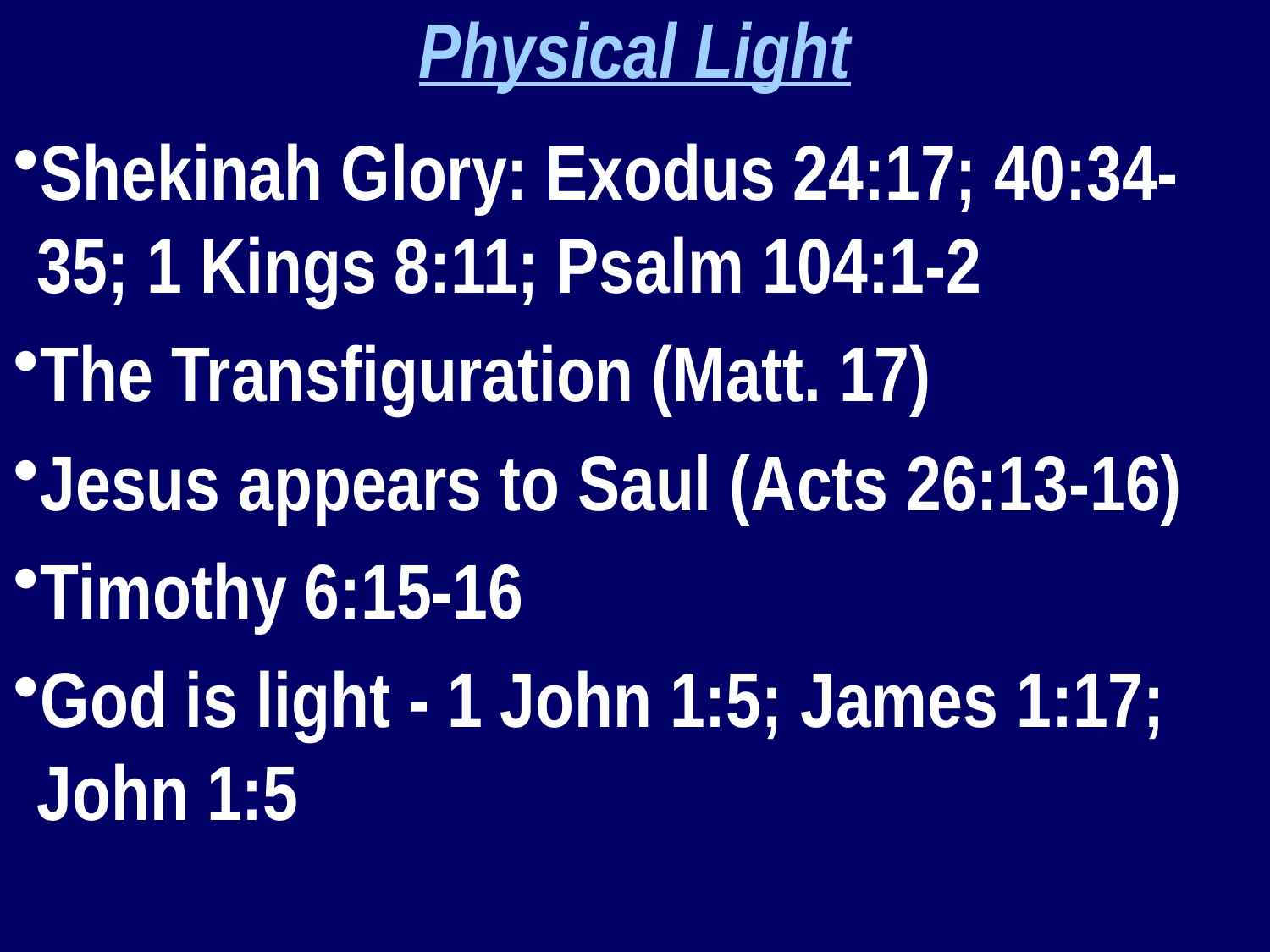

Physical Light
Shekinah Glory: Exodus 24:17; 40:34-35; 1 Kings 8:11; Psalm 104:1-2
The Transfiguration (Matt. 17)
Jesus appears to Saul (Acts 26:13-16)
Timothy 6:15-16
God is light - 1 John 1:5; James 1:17; John 1:5